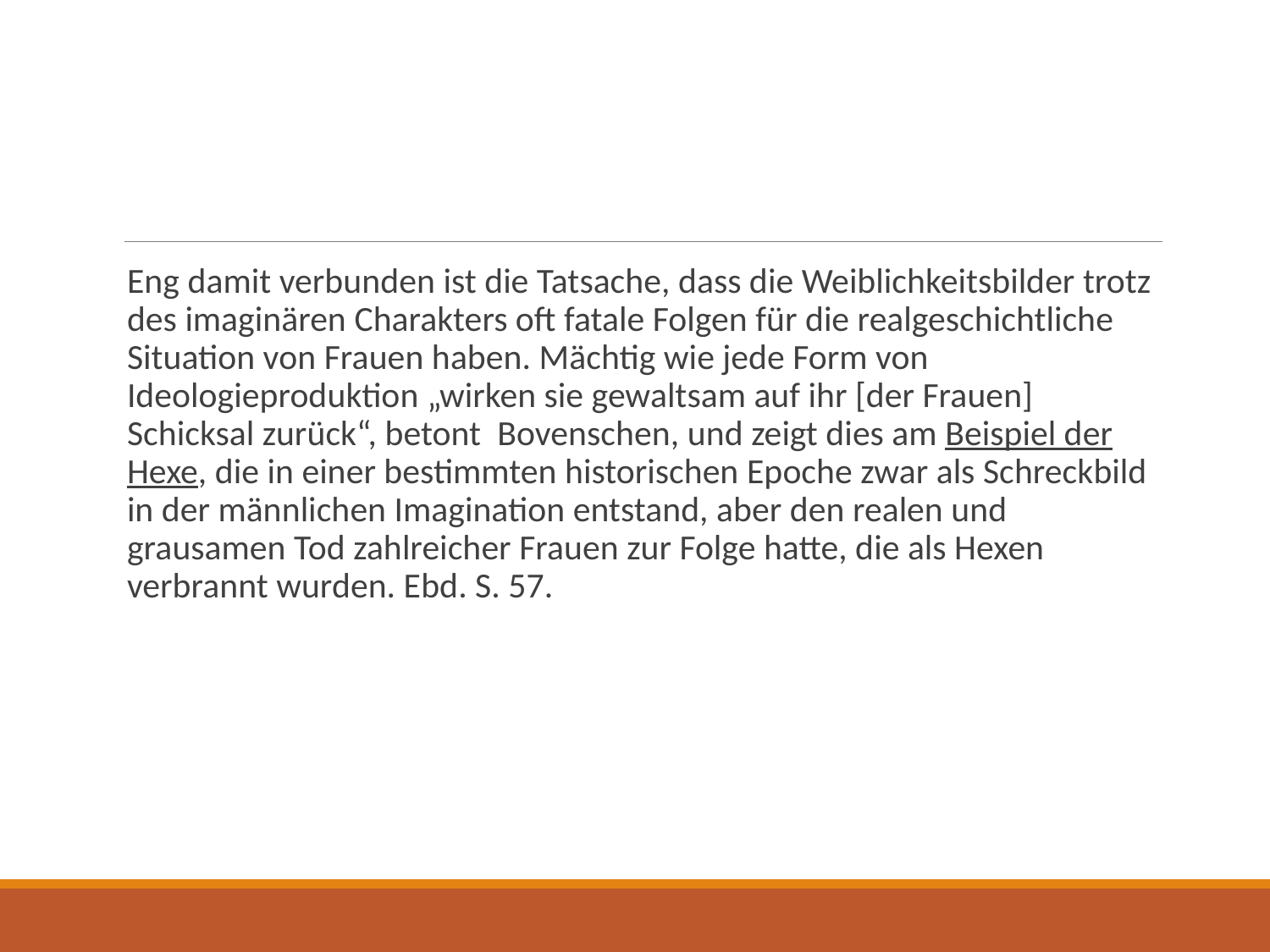

#
Eng damit verbunden ist die Tatsache, dass die Weiblichkeitsbilder trotz des imaginären Charakters oft fatale Folgen für die realgeschichtliche Situation von Frauen haben. Mächtig wie jede Form von Ideologieproduktion „wirken sie gewaltsam auf ihr [der Frauen] Schicksal zurück“, betont  Bovenschen, und zeigt dies am Beispiel der Hexe, die in einer bestimmten historischen Epoche zwar als Schreckbild in der männlichen Imagination entstand, aber den realen und grausamen Tod zahlreicher Frauen zur Folge hatte, die als Hexen verbrannt wurden. Ebd. S. 57.